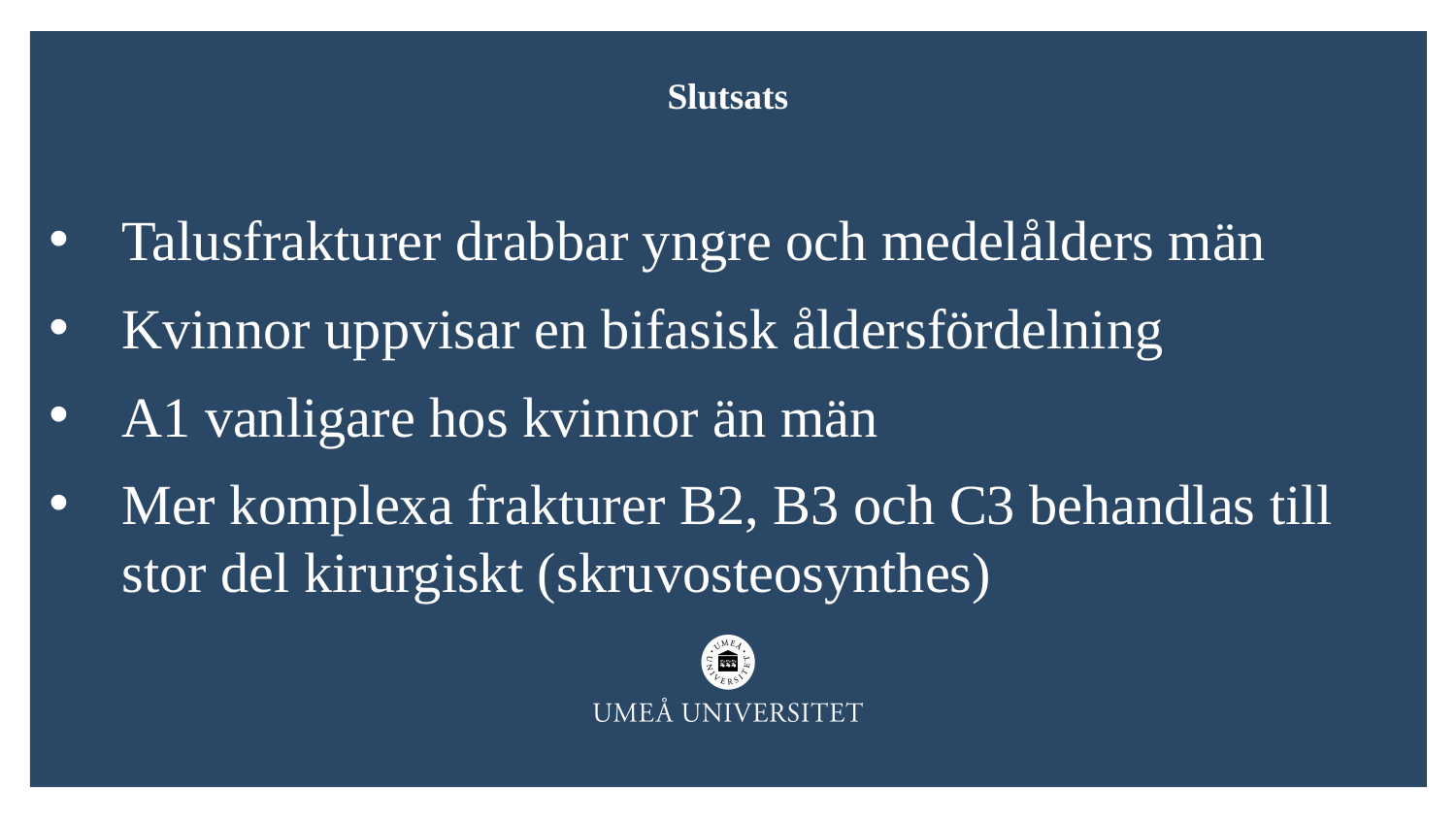

Slutsats

Talusfrakturer drabbar yngre och medelålders män
Kvinnor uppvisar en bifasisk åldersfördelning
A1 vanligare hos kvinnor än män
Mer komplexa frakturer B2, B3 och C3 behandlas till stor del kirurgiskt (skruvosteosynthes)